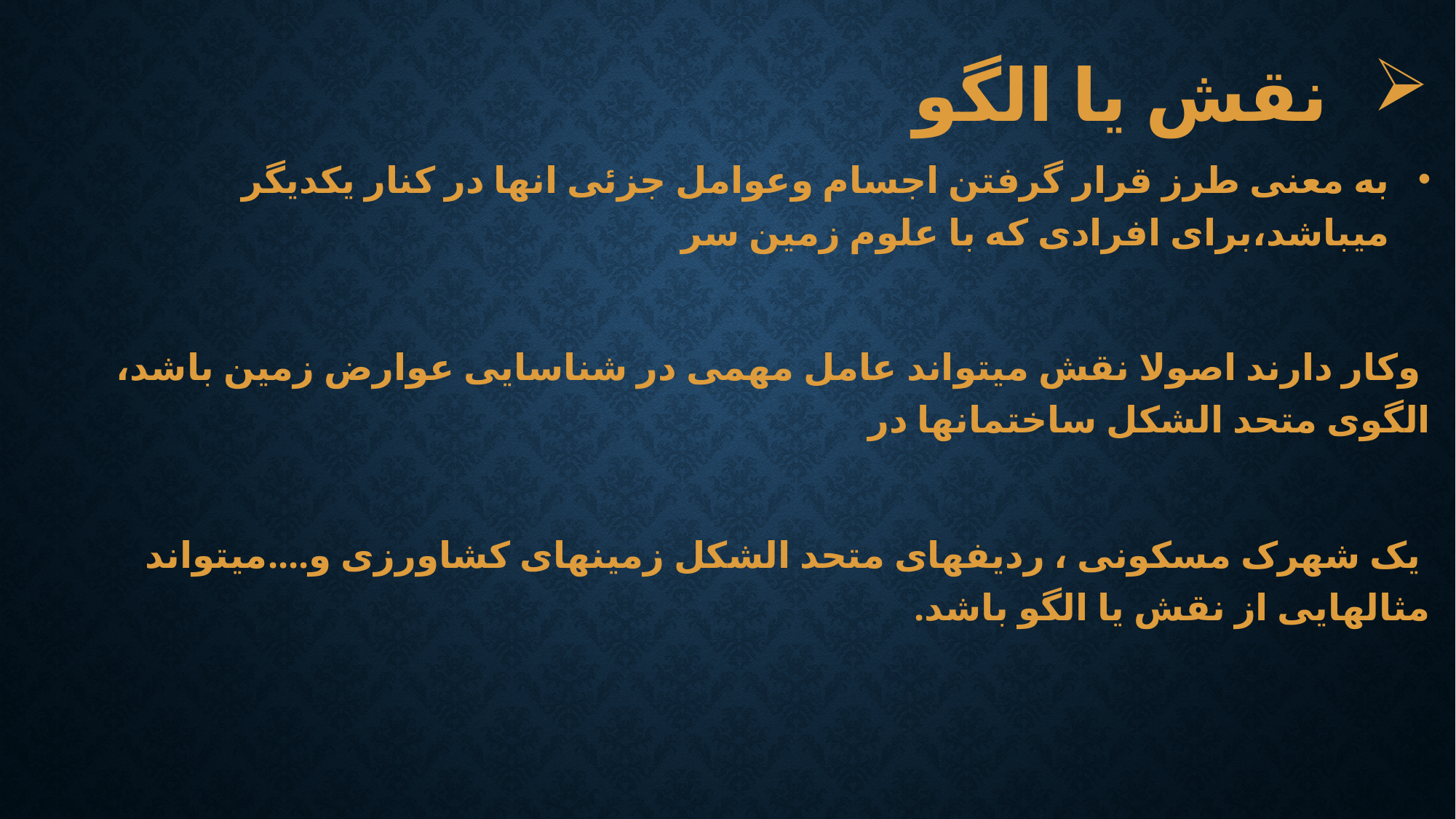

# نقش یا الگو
به معنی طرز قرار گرفتن اجسام وعوامل جزئی انها در کنار یکدیگر میباشد،برای افرادی که با علوم زمین سر

 وکار دارند اصولا نقش میتواند عامل مهمی در شناسایی عوارض زمین باشد، الگوی متحد الشکل ساختمانها در

 یک شهرک مسکونی ، ردیفهای متحد الشکل زمینهای کشاورزی و....میتواند مثالهایی از نقش یا الگو باشد.